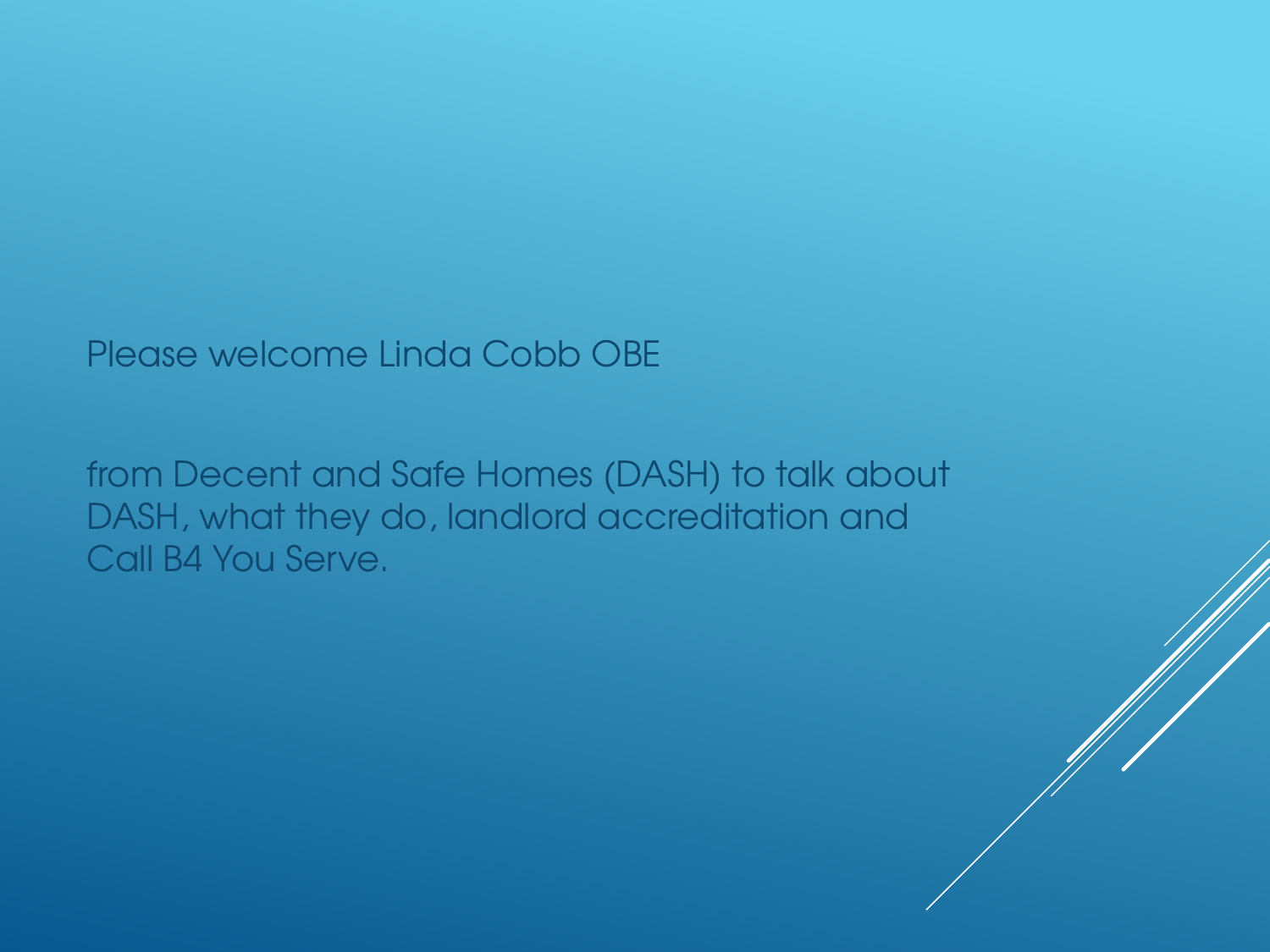

Please welcome Linda Cobb OBE

from Decent and Safe Homes (DASH) to talk about DASH, what they do, landlord accreditation and Call B4 You Serve.
#